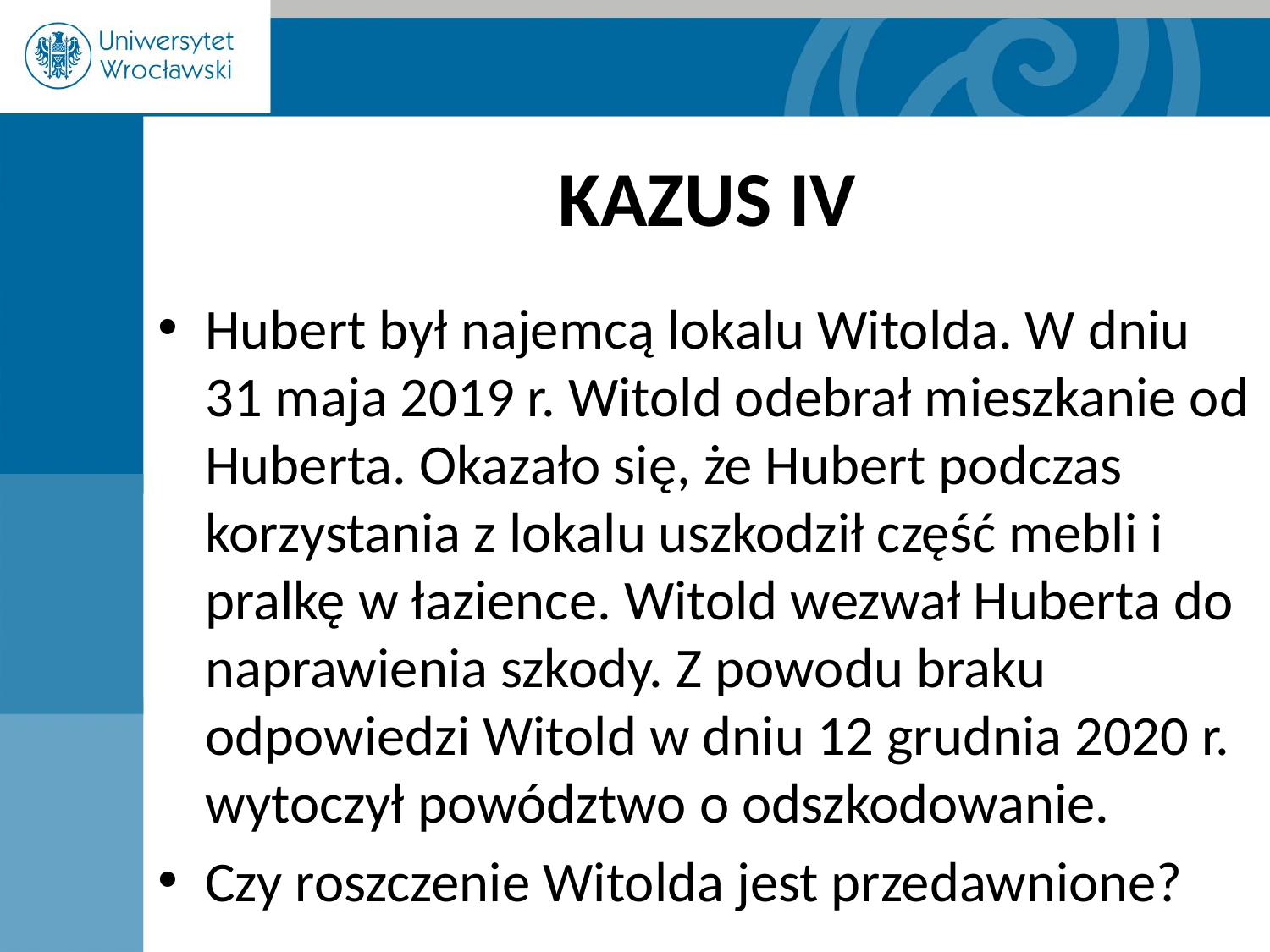

# KAZUS IV
Hubert był najemcą lokalu Witolda. W dniu 31 maja 2019 r. Witold odebrał mieszkanie od Huberta. Okazało się, że Hubert podczas korzystania z lokalu uszkodził część mebli i pralkę w łazience. Witold wezwał Huberta do naprawienia szkody. Z powodu braku odpowiedzi Witold w dniu 12 grudnia 2020 r. wytoczył powództwo o odszkodowanie.
Czy roszczenie Witolda jest przedawnione?